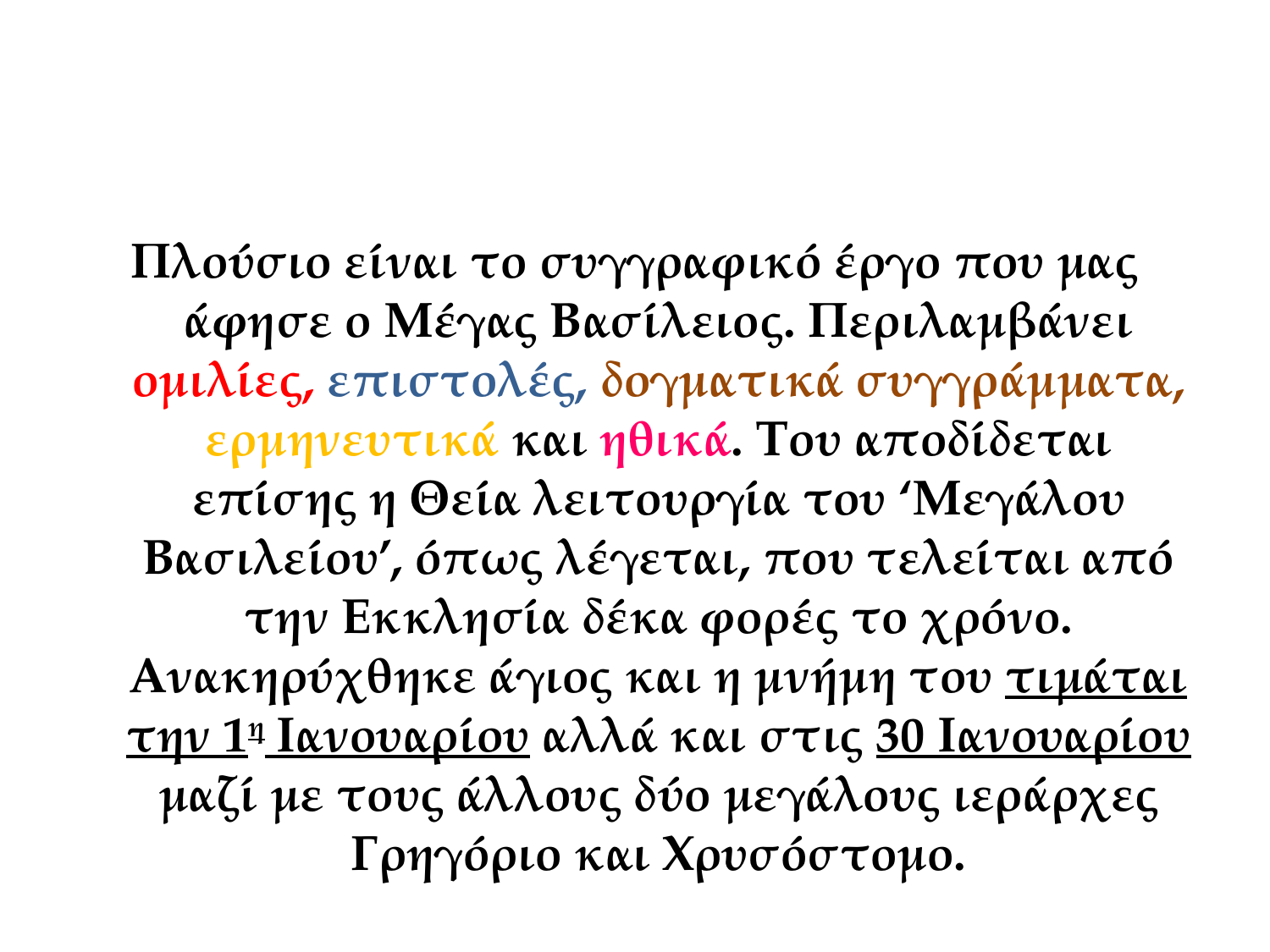

#
Πλούσιο είναι το συγγραφικό έργο που μας άφησε ο Μέγας Βασίλειος. Περιλαμβάνει ομιλίες, επιστολές, δογματικά συγγράμματα, ερμηνευτικά και ηθικά. Του αποδίδεται επίσης η Θεία λειτουργία του ‘Μεγάλου Βασιλείου’, όπως λέγεται, που τελείται από την Εκκλησία δέκα φορές το χρόνο. Ανακηρύχθηκε άγιος και η μνήμη του τιμάται την 1η Ιανουαρίου αλλά και στις 30 Ιανουαρίου μαζί με τους άλλους δύο μεγάλους ιεράρχες Γρηγόριο και Χρυσόστομο.